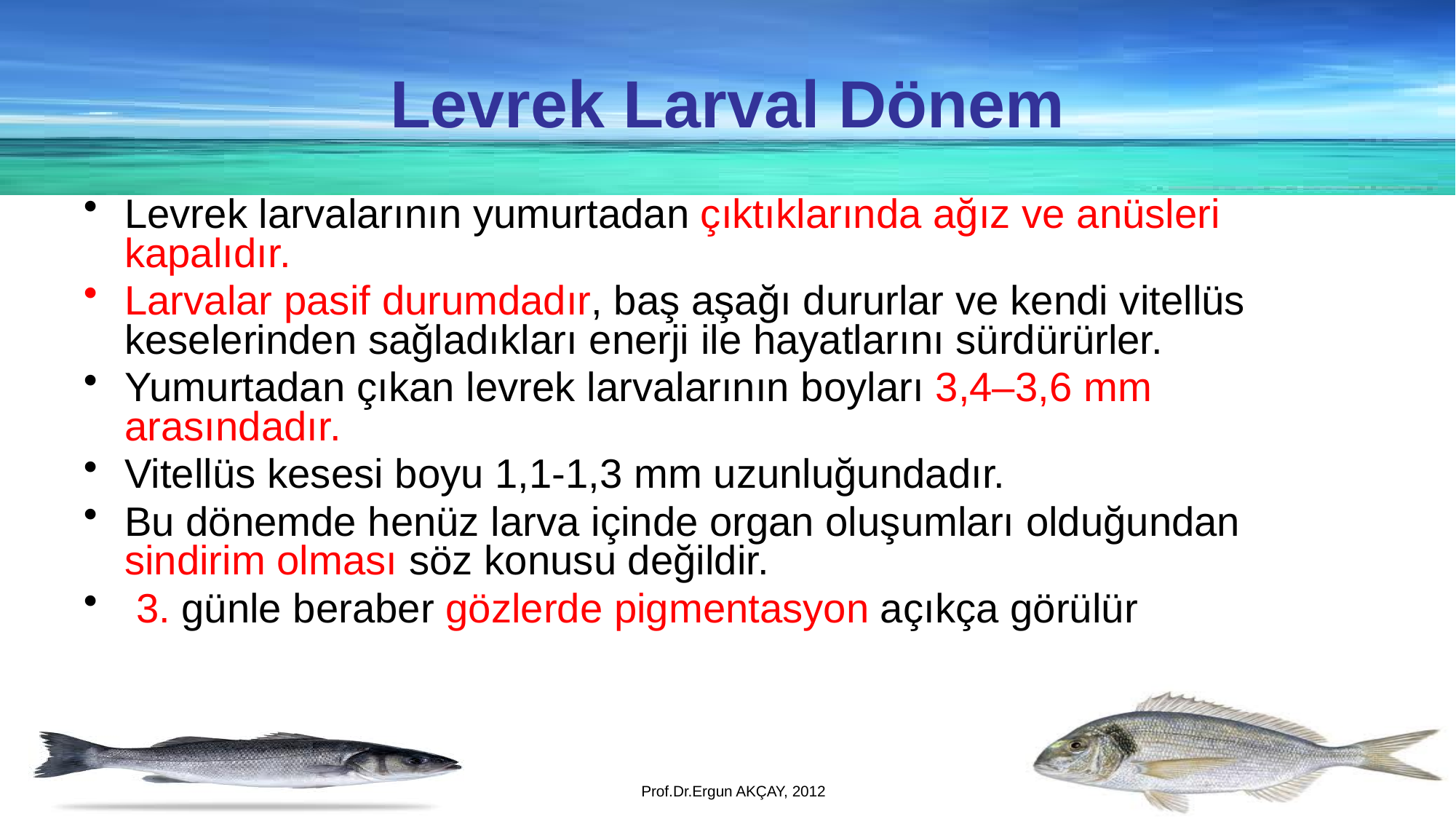

Levrek Larval Dönem
Levrek larvalarının yumurtadan çıktıklarında ağız ve anüsleri kapalıdır.
Larvalar pasif durumdadır, baş aşağı dururlar ve kendi vitellüs keselerinden sağladıkları enerji ile hayatlarını sürdürürler.
Yumurtadan çıkan levrek larvalarının boyları 3,4–3,6 mm arasındadır.
Vitellüs kesesi boyu 1,1-1,3 mm uzunluğundadır.
Bu dönemde henüz larva içinde organ oluşumları olduğundan sindirim olması söz konusu değildir.
 3. günle beraber gözlerde pigmentasyon açıkça görülür
Prof.Dr.Ergun AKÇAY, 2012